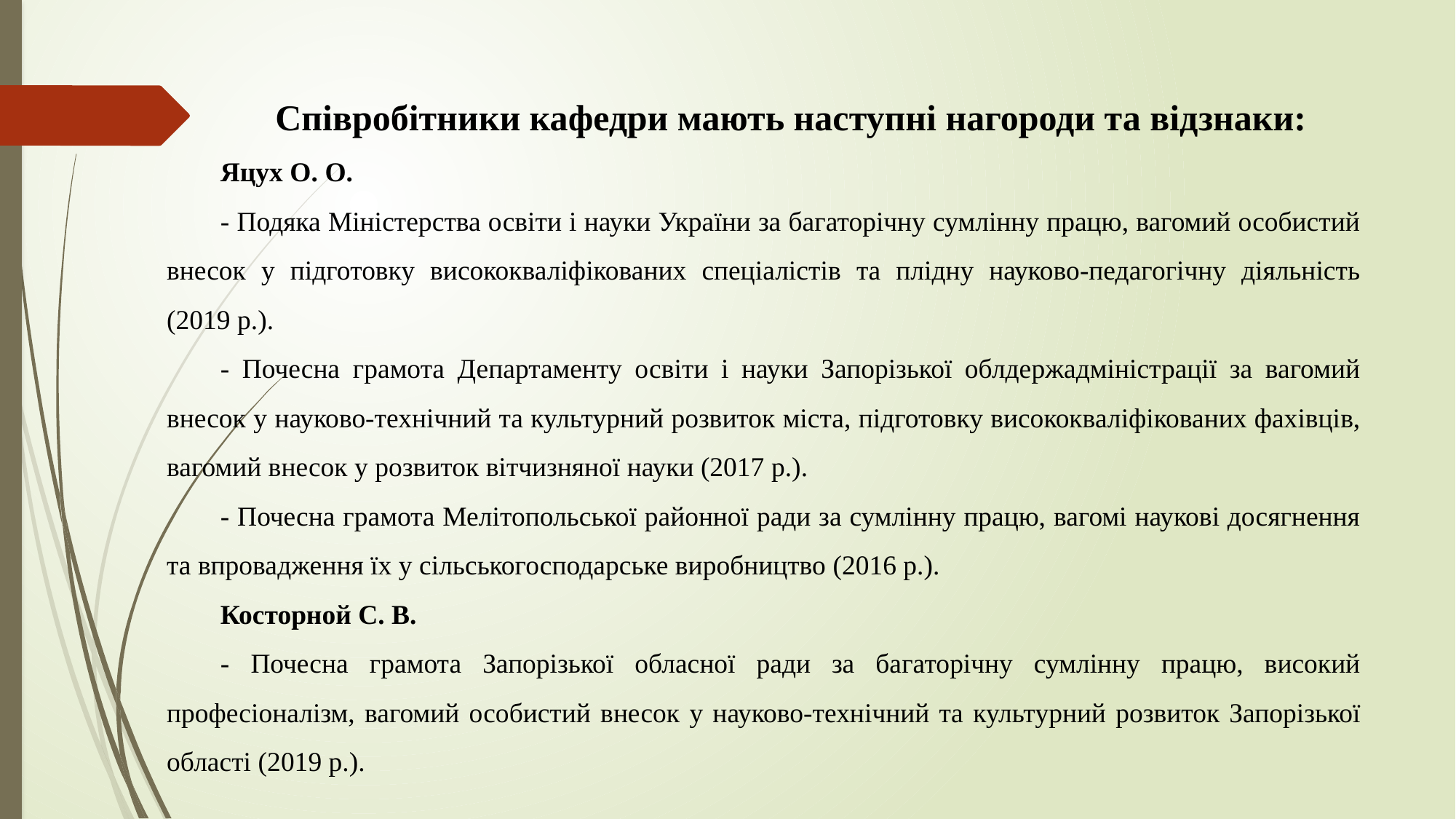

Співробітники кафедри мають наступні нагороди та відзнаки:
Яцух О. О.
- Подяка Міністерства освіти і науки України за багаторічну сумлінну працю, вагомий особистий внесок у підготовку висококваліфікованих спеціалістів та плідну науково-педагогічну діяльність (2019 р.).
- Почесна грамота Департаменту освіти і науки Запорізької облдержадміністрації за вагомий внесок у науково-технічний та культурний розвиток міста, підготовку висококваліфікованих фахівців, вагомий внесок у розвиток вітчизняної науки (2017 р.).
- Почесна грамота Мелітопольської районної ради за сумлінну працю, вагомі наукові досягнення та впровадження їх у сільськогосподарське виробництво (2016 р.).
Косторной С. В.
- Почесна грамота Запорізької обласної ради за багаторічну сумлінну працю, високий професіоналізм, вагомий особистий внесок у науково-технічний та культурний розвиток Запорізької області (2019 р.).